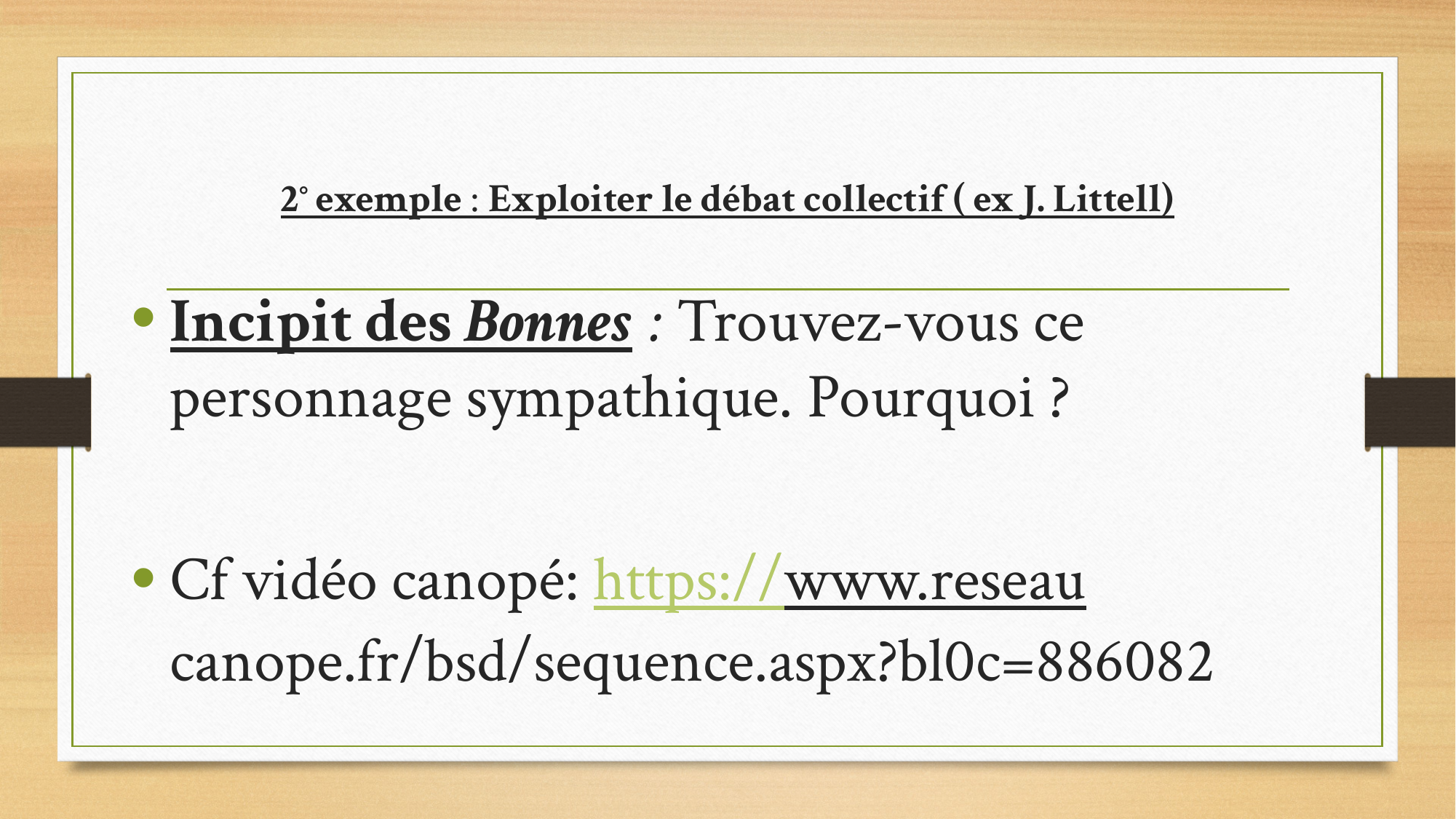

# 2° exemple : Exploiter le débat collectif ( ex J. Littell)
Incipit des Bonnes : Trouvez-vous ce personnage sympathique. Pourquoi ?

Cf vidéo canopé: https://www.reseaucanope.fr/bsd/sequence.aspx?bl0c=886082